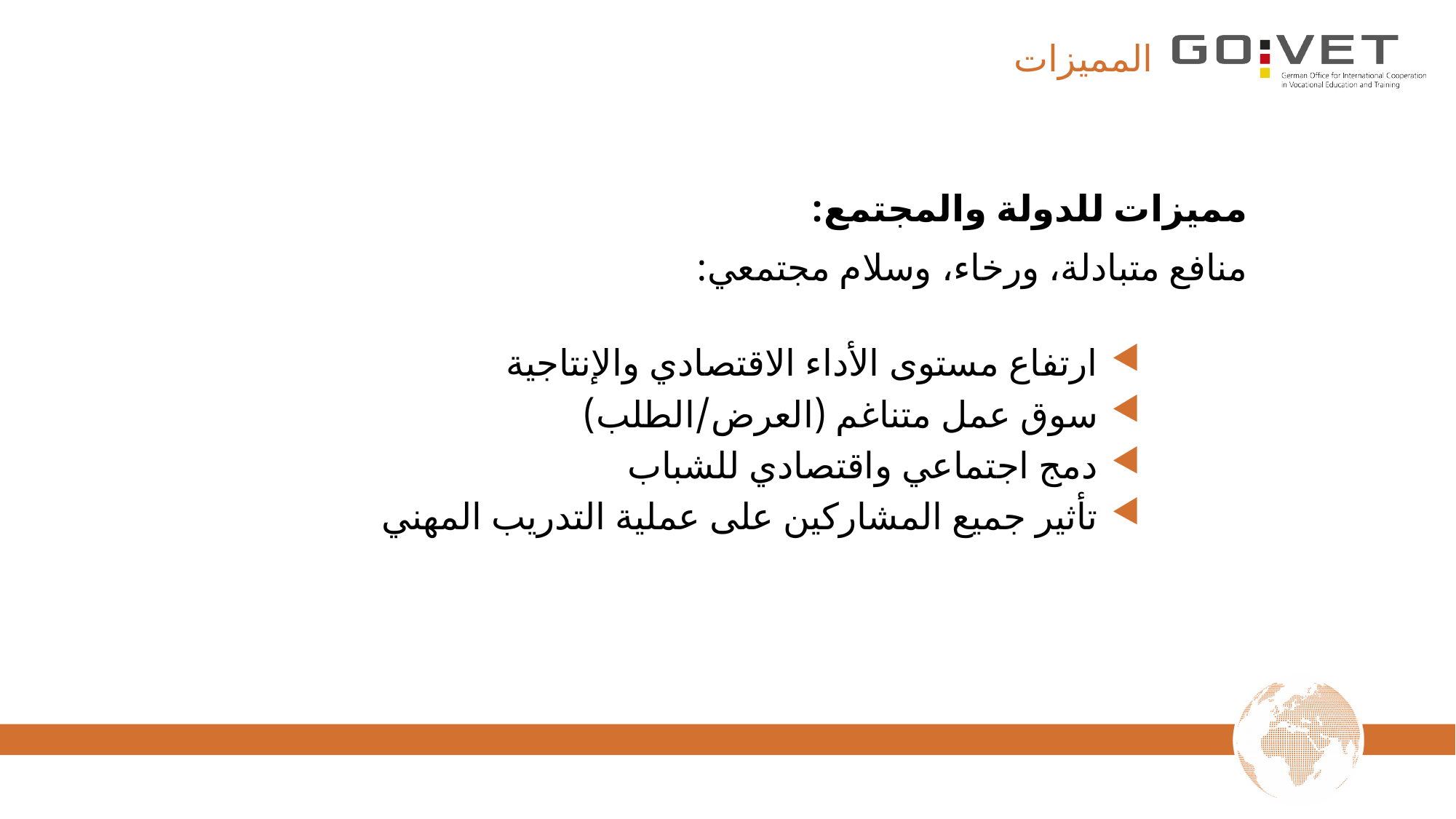

# المميزات
مميزات للدولة والمجتمع:
منافع متبادلة، ورخاء، وسلام مجتمعي:

ارتفاع مستوى الأداء الاقتصادي والإنتاجية
سوق عمل متناغم (العرض/الطلب)
دمج اجتماعي واقتصادي للشباب
تأثير جميع المشاركين على عملية التدريب المهني